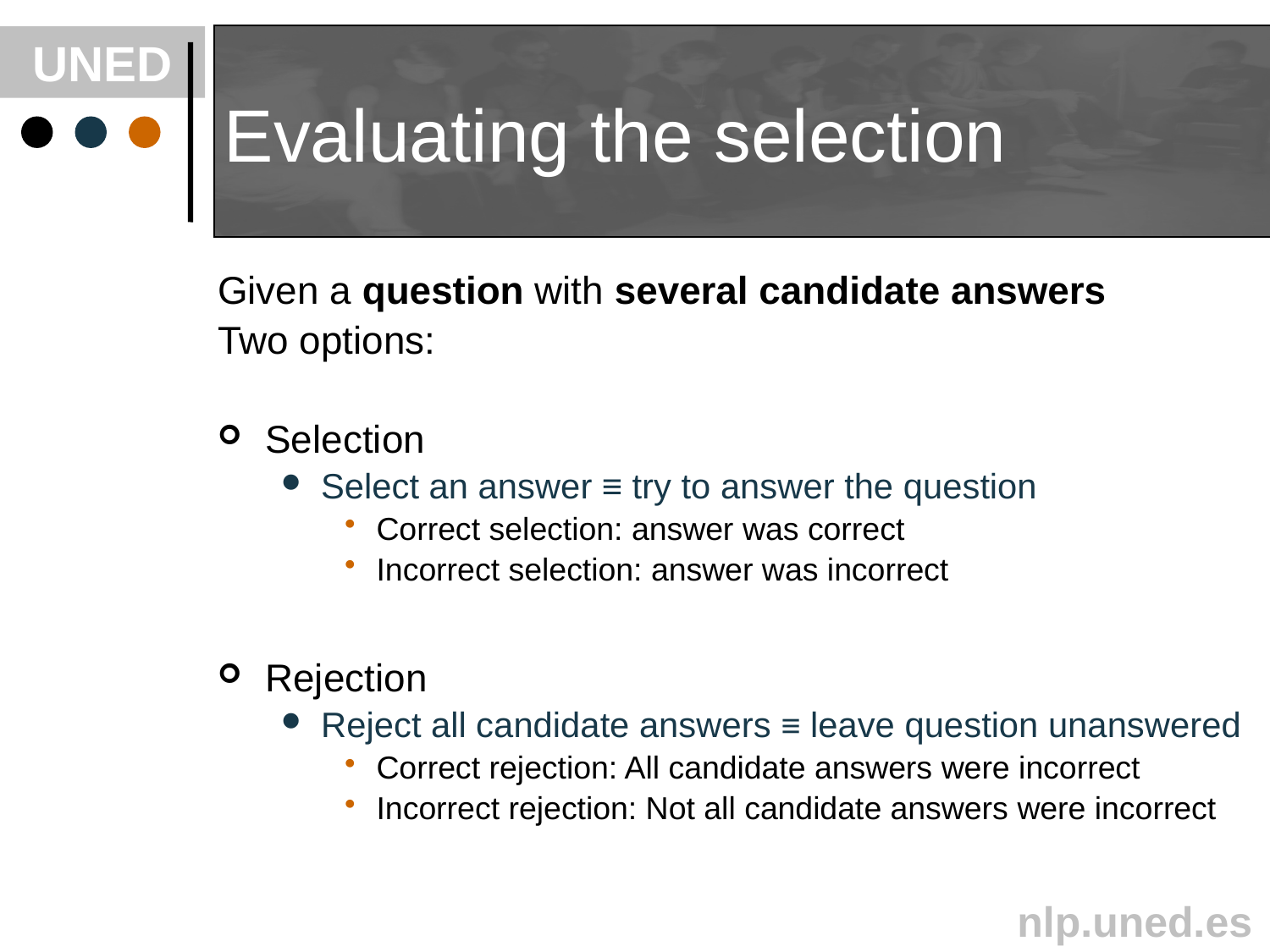

# Evaluating the selection
Given a question with several candidate answers
Two options:

Selection
Select an answer ≡ try to answer the question
Correct selection: answer was correct
Incorrect selection: answer was incorrect

Rejection
Reject all candidate answers ≡ leave question unanswered
Correct rejection: All candidate answers were incorrect
Incorrect rejection: Not all candidate answers were incorrect